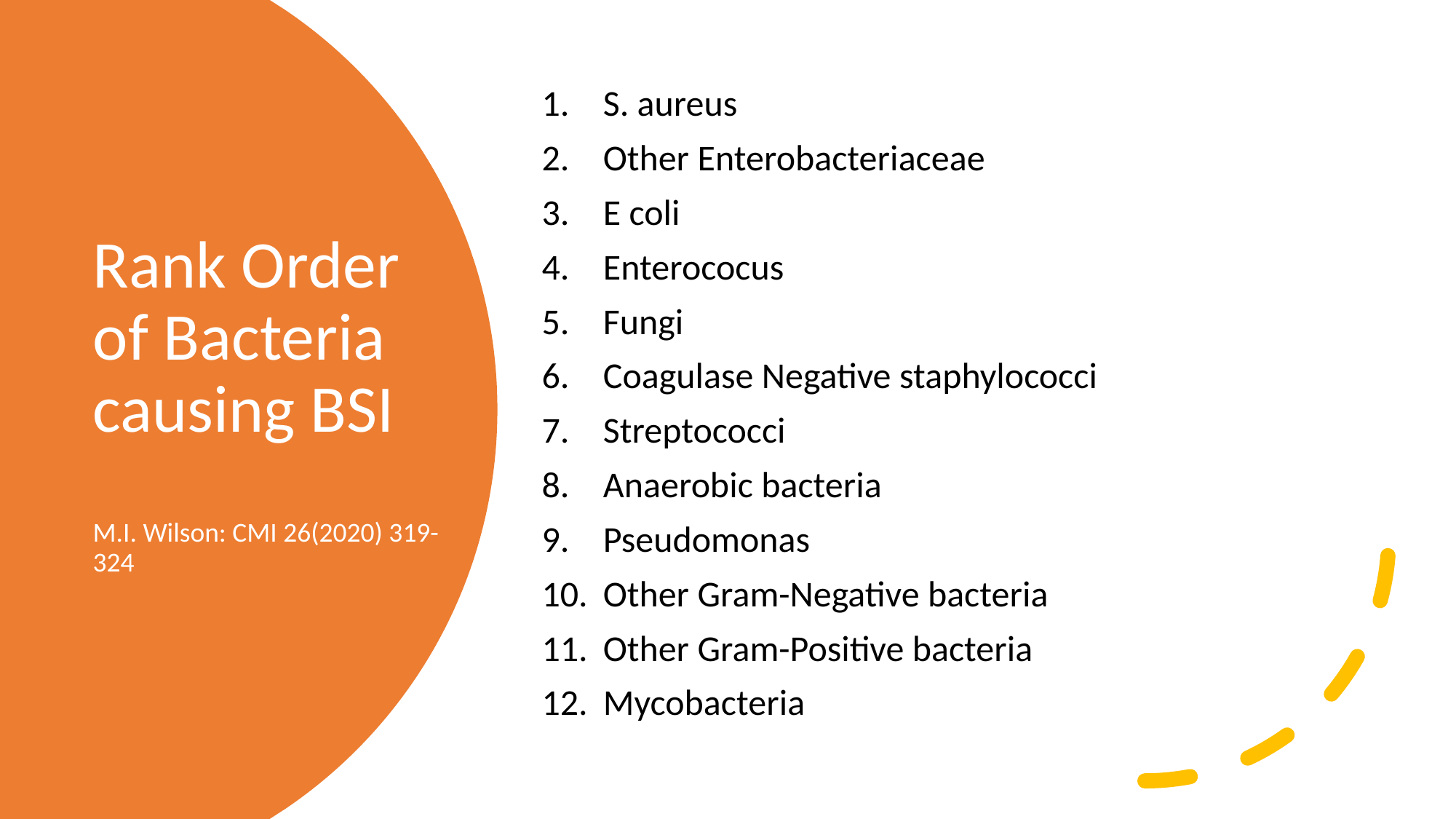

S. aureus
Other Enterobacteriaceae
E coli
Enterococus
Fungi
Coagulase Negative staphylococci
Streptococci
Anaerobic bacteria
Pseudomonas
Other Gram-Negative bacteria
Other Gram-Positive bacteria
Mycobacteria
# Rank Order of Bacteria causing BSI M.I. Wilson: CMI 26(2020) 319-324